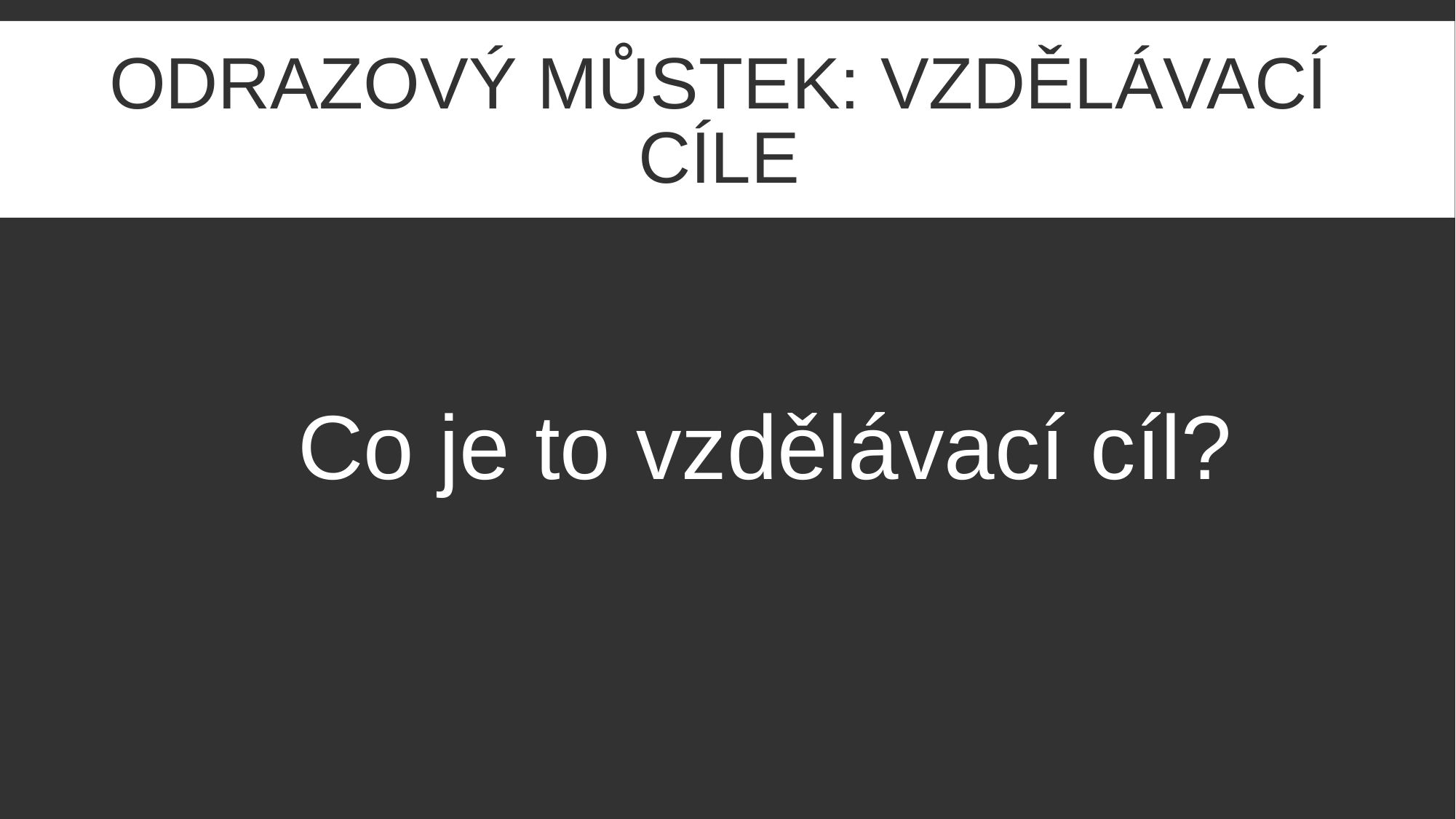

# Odrazový můstek: vzdělávací cíle
   Co je to vzdělávací cíl?